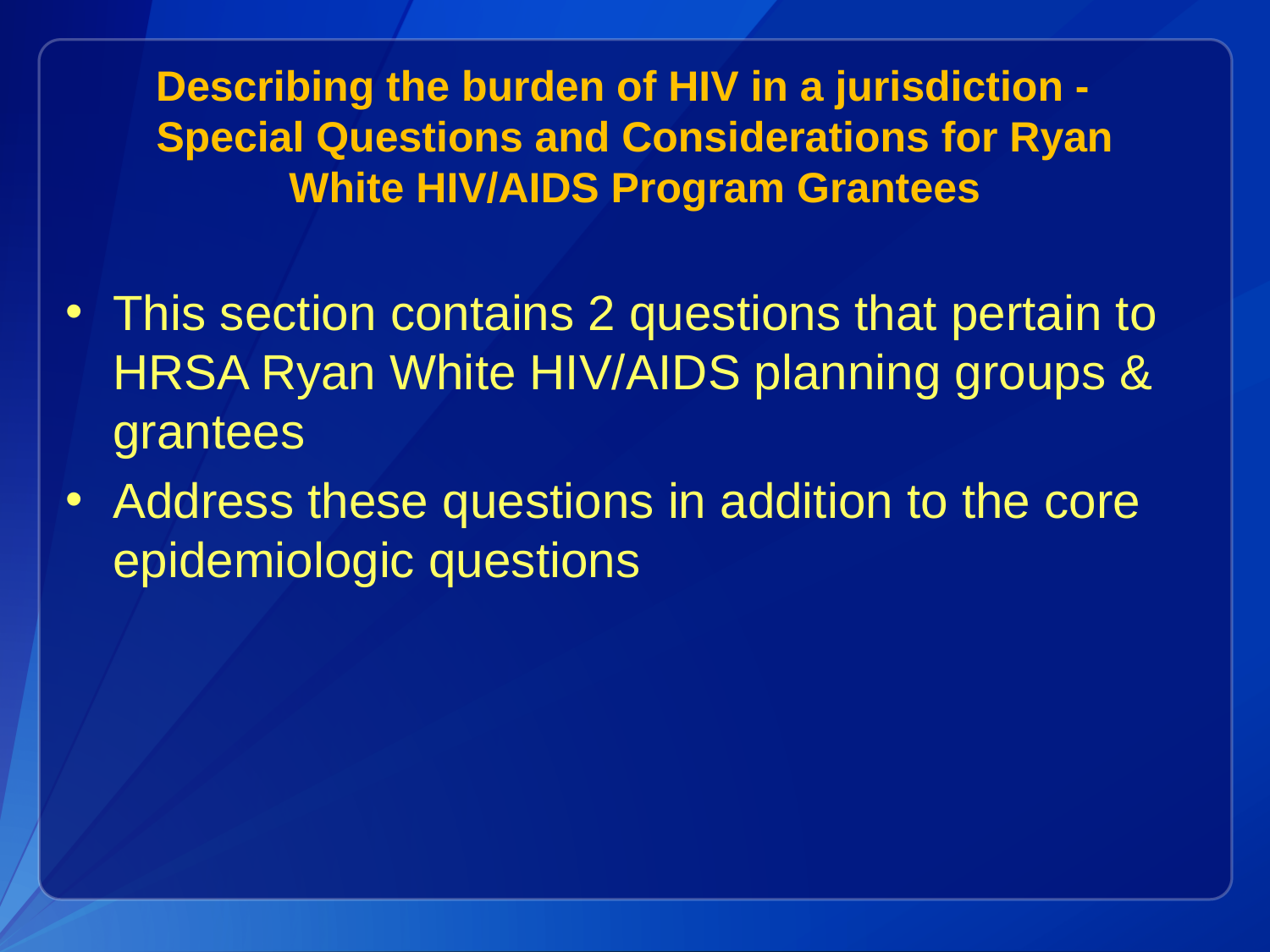

# Describing the burden of HIV in a jurisdiction - Special Questions and Considerations for Ryan White HIV/AIDS Program Grantees
This section contains 2 questions that pertain to HRSA Ryan White HIV/AIDS planning groups & grantees
Address these questions in addition to the core epidemiologic questions